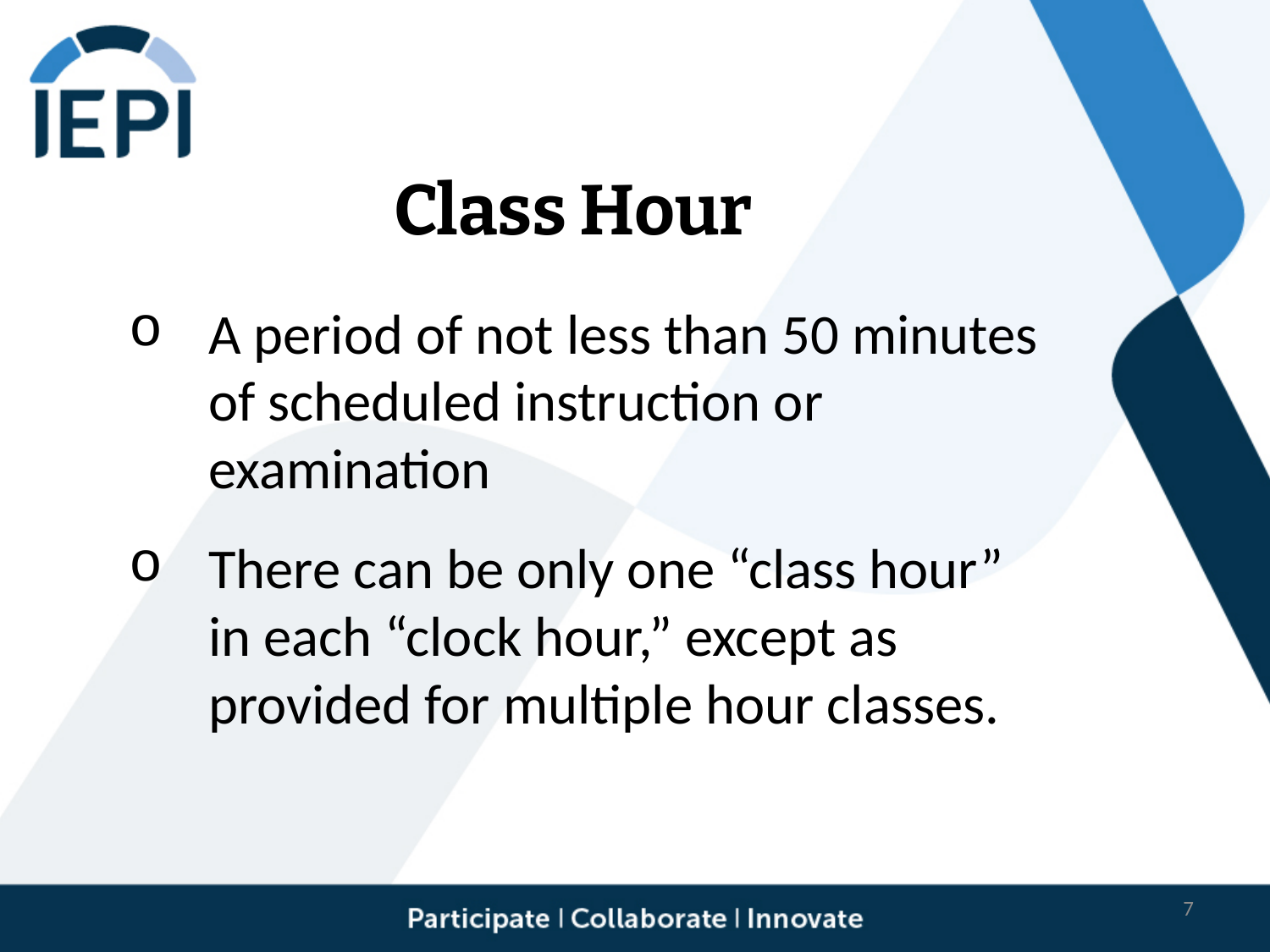

# Class Hour
A period of not less than 50 minutes of scheduled instruction or examination
There can be only one “class hour” in each “clock hour,” except as provided for multiple hour classes.
7